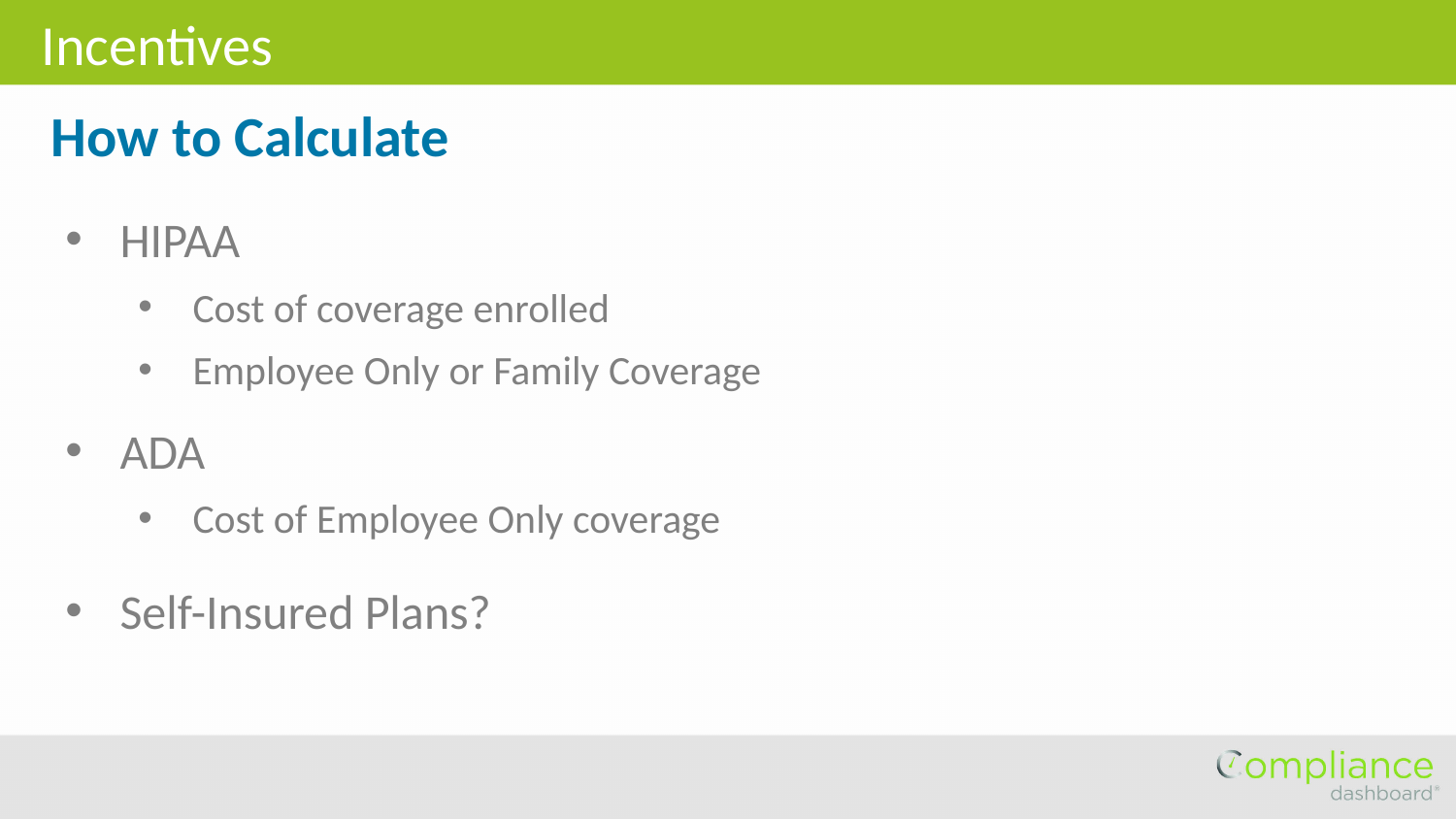

Incentives
How to Calculate
HIPAA
Cost of coverage enrolled
Employee Only or Family Coverage
ADA
Cost of Employee Only coverage

Self-Insured Plans?